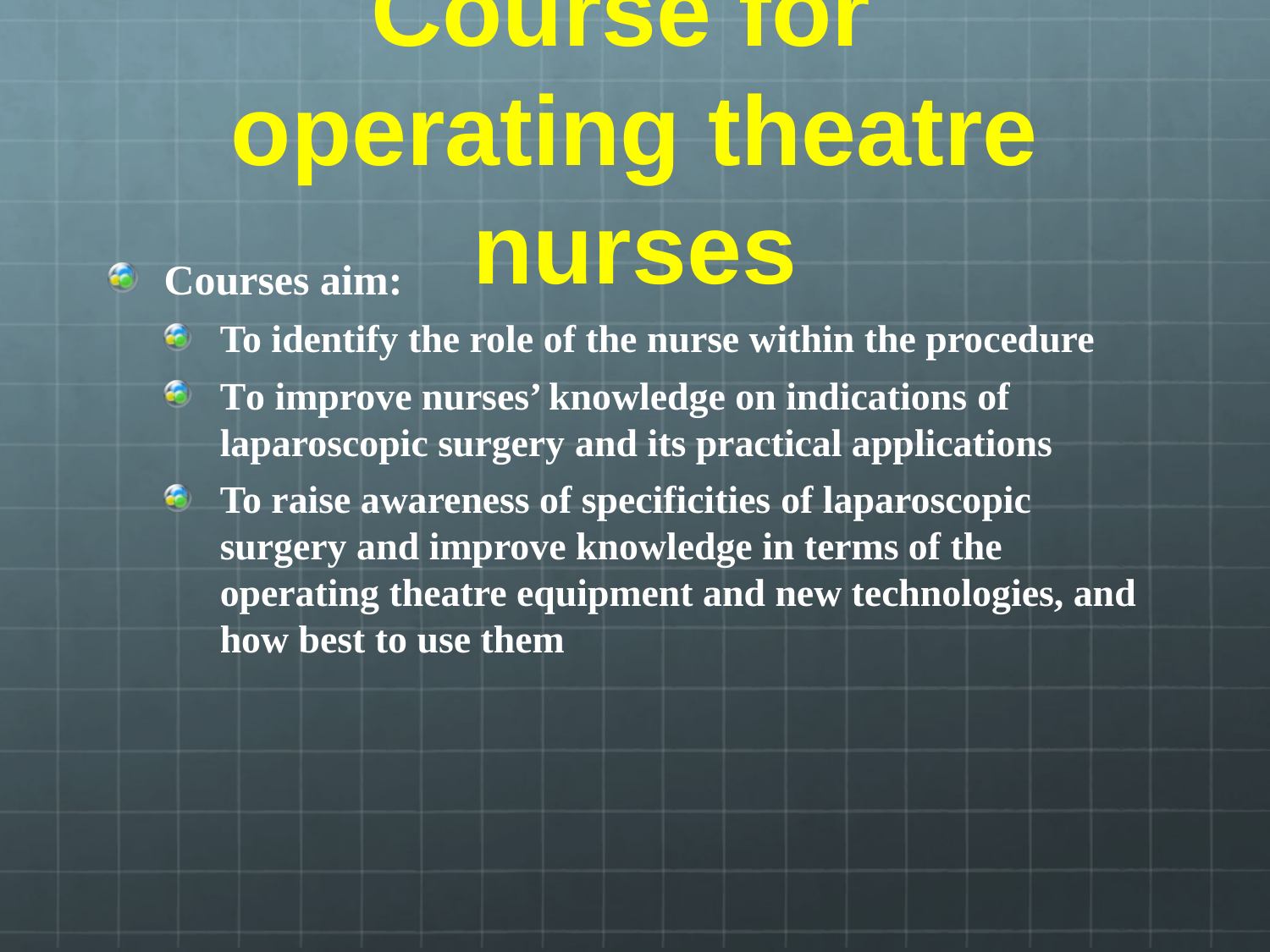

# Course for operating theatre nurses
Courses aim:
To identify the role of the nurse within the procedure
To improve nurses’ knowledge on indications of laparoscopic surgery and its practical applications
To raise awareness of specificities of laparoscopic surgery and improve knowledge in terms of the operating theatre equipment and new technologies, and how best to use them